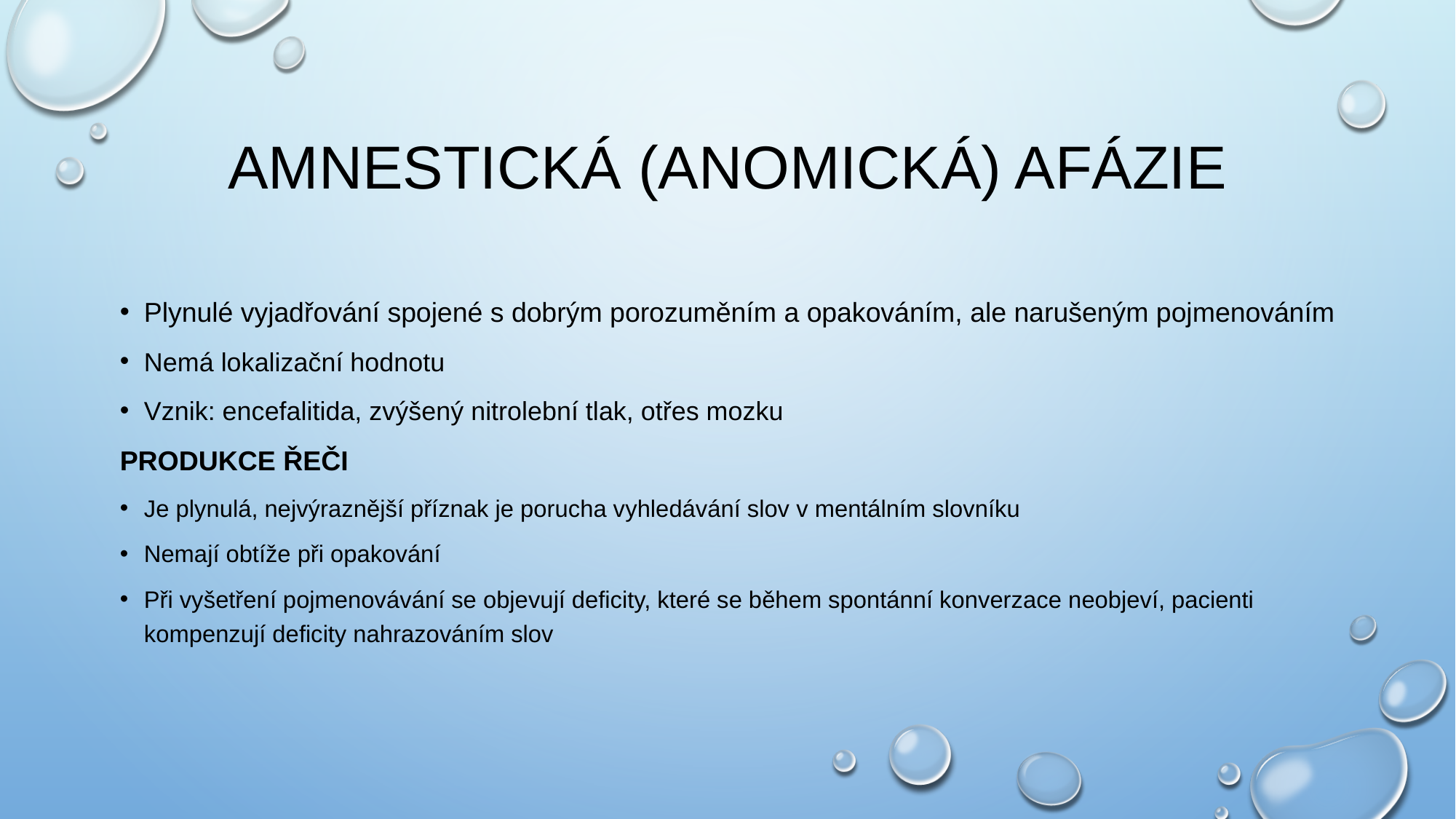

# Amnestická (anomická) Afázie
Plynulé vyjadřování spojené s dobrým porozuměním a opakováním, ale narušeným pojmenováním
Nemá lokalizační hodnotu
Vznik: encefalitida, zvýšený nitrolební tlak, otřes mozku
PRODUKCE ŘEČI
Je plynulá, nejvýraznější příznak je porucha vyhledávání slov v mentálním slovníku
Nemají obtíže při opakování
Při vyšetření pojmenovávání se objevují deficity, které se během spontánní konverzace neobjeví, pacienti kompenzují deficity nahrazováním slov